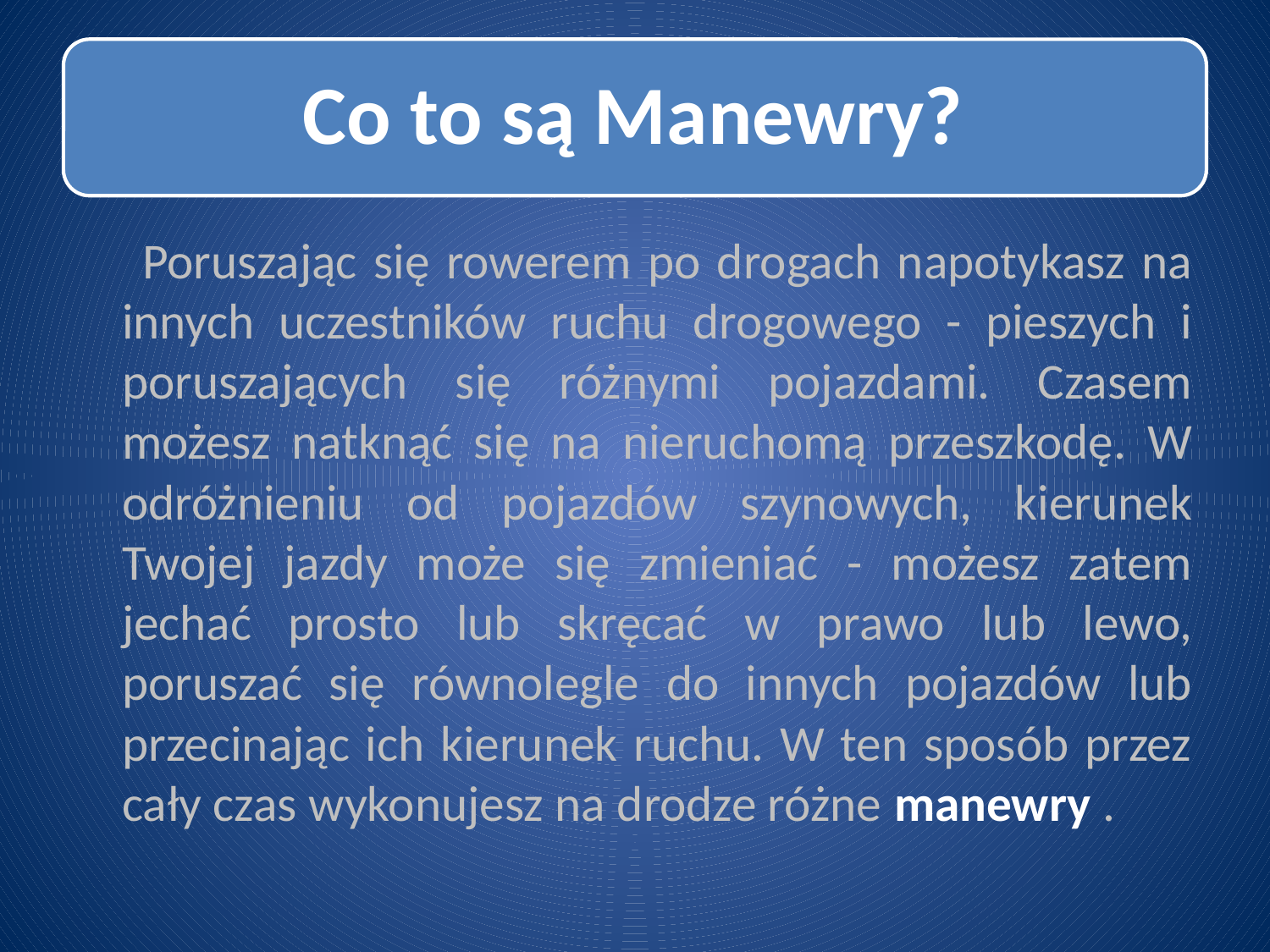

Co to są Manewry?
    Poruszając się rowerem po drogach napotykasz na innych uczestników ruchu drogowego - pieszych i poruszających się różnymi pojazdami. Czasem możesz natknąć się na nieruchomą przeszkodę. W odróżnieniu od pojazdów szynowych, kierunek Twojej jazdy może się zmieniać - możesz zatem jechać prosto lub skręcać w prawo lub lewo, poruszać się równolegle do innych pojazdów lub przecinając ich kierunek ruchu. W ten sposób przez cały czas wykonujesz na drodze różne manewry .